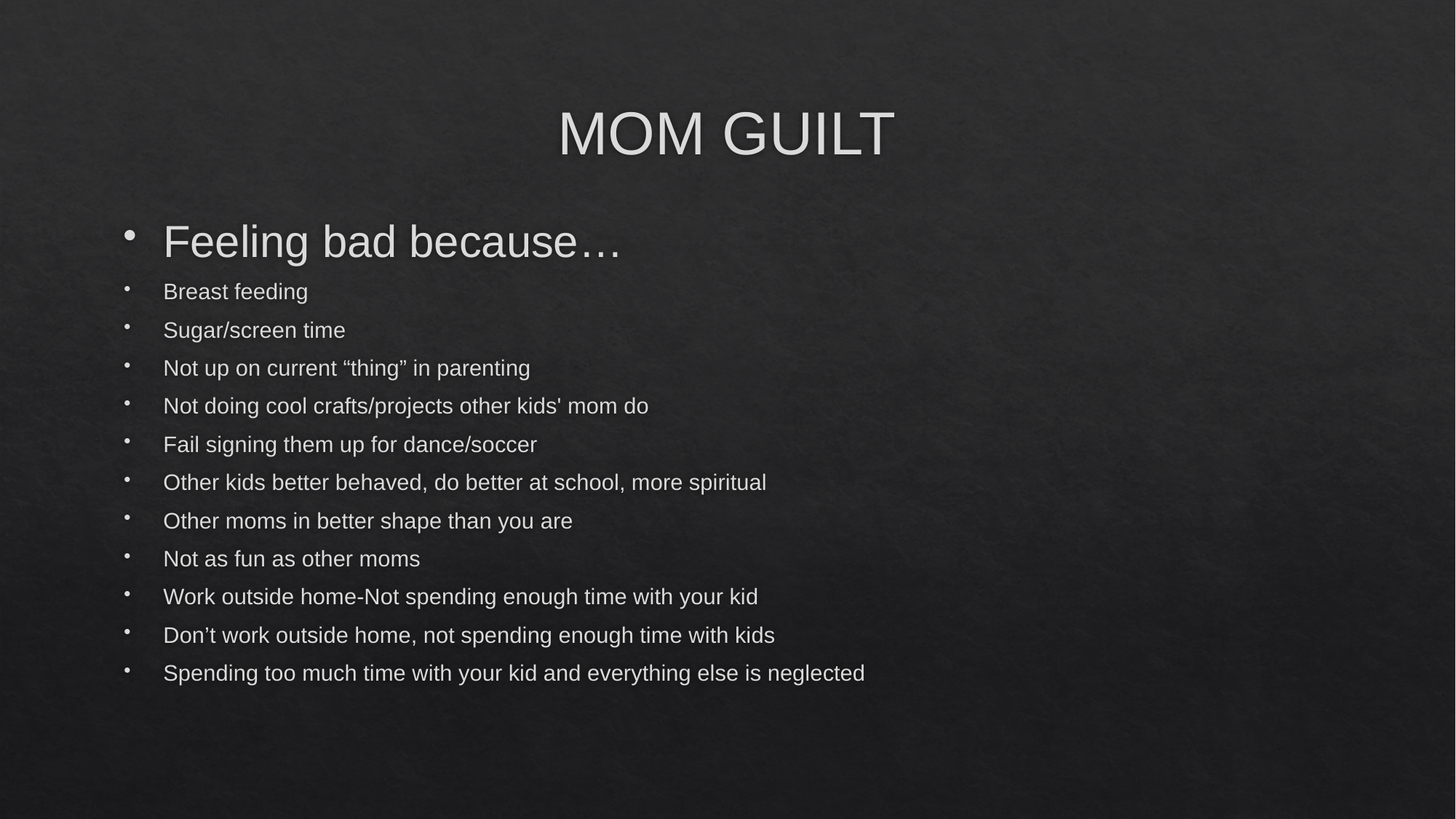

# MOM GUILT
Feeling bad because…
Breast feeding
Sugar/screen time
Not up on current “thing” in parenting
Not doing cool crafts/projects other kids' mom do
Fail signing them up for dance/soccer
Other kids better behaved, do better at school, more spiritual
Other moms in better shape than you are
Not as fun as other moms
Work outside home-Not spending enough time with your kid
Don’t work outside home, not spending enough time with kids
Spending too much time with your kid and everything else is neglected